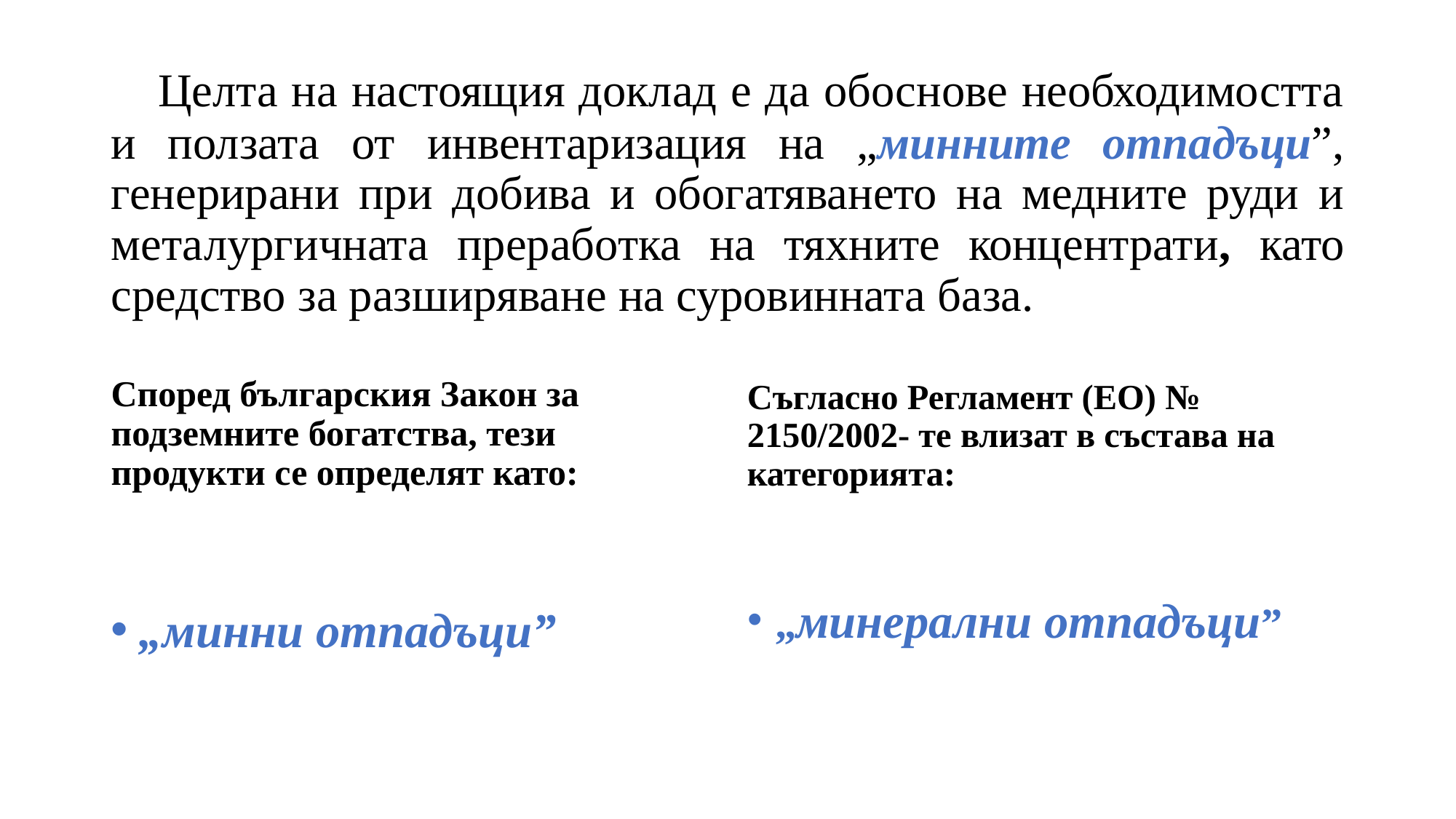

# Целта на настоящия доклад е да обоснове необходимостта и ползата от инвентаризация на „минните отпадъци”, генерирани при добива и обогатяването на медните руди и металургичната преработка на тяхните концентрати, като средство за разширяване на суровинната база.
Според българския Закон за подземните богатства, тези продукти се определят като:
Съгласно Регламент (ЕО) № 2150/2002- те влизат в състава на категорията:
„минерални отпадъци”
„минни отпадъци”